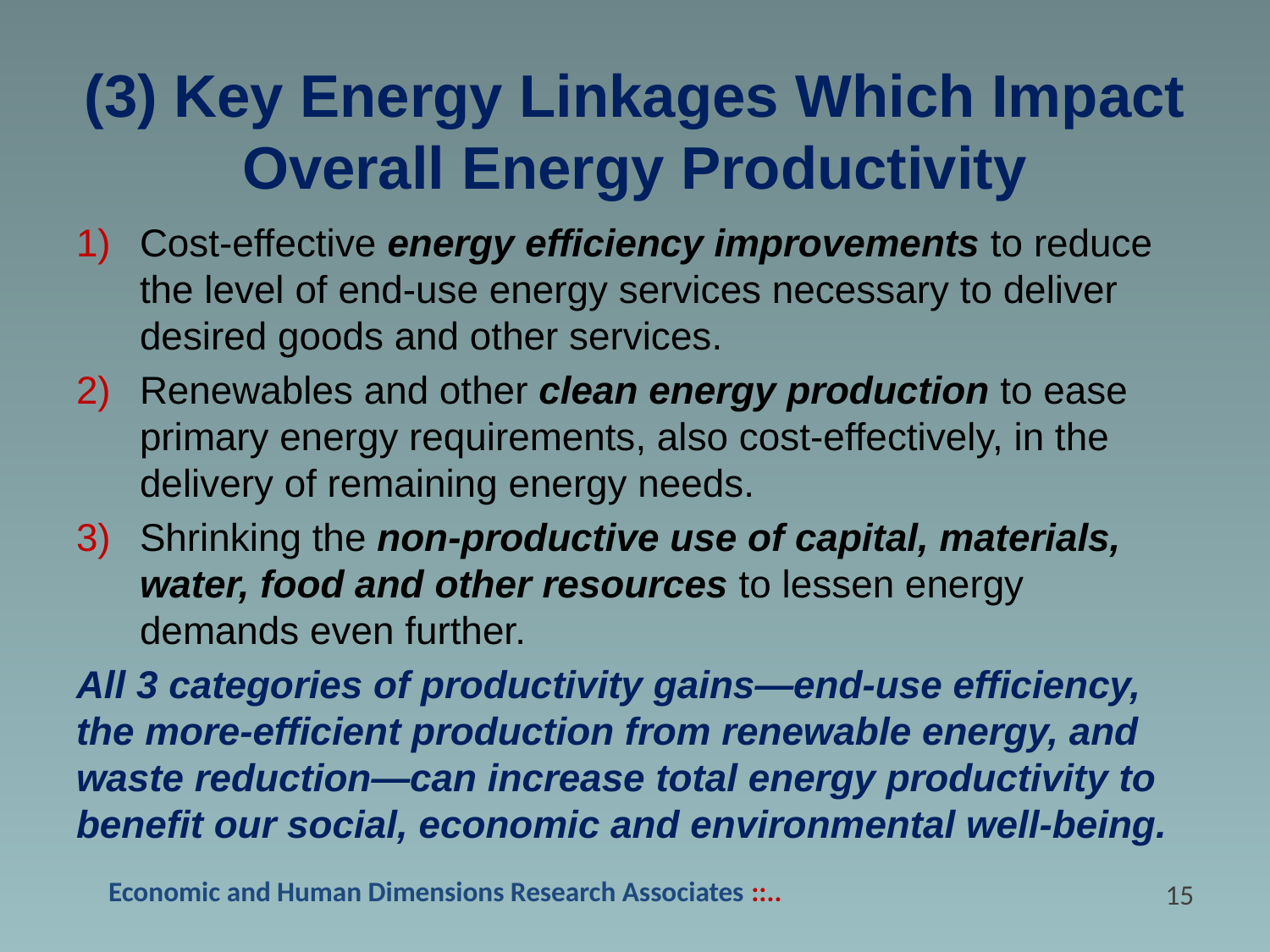

# (3) Key Energy Linkages Which Impact Overall Energy Productivity
Cost-effective energy efficiency improvements to reduce the level of end-use energy services necessary to deliver desired goods and other services.
Renewables and other clean energy production to ease primary energy requirements, also cost-effectively, in the delivery of remaining energy needs.
Shrinking the non-productive use of capital, materials, water, food and other resources to lessen energy demands even further.
All 3 categories of productivity gains—end-use efficiency, the more-efficient production from renewable energy, and waste reduction—can increase total energy productivity to benefit our social, economic and environmental well-being.
15